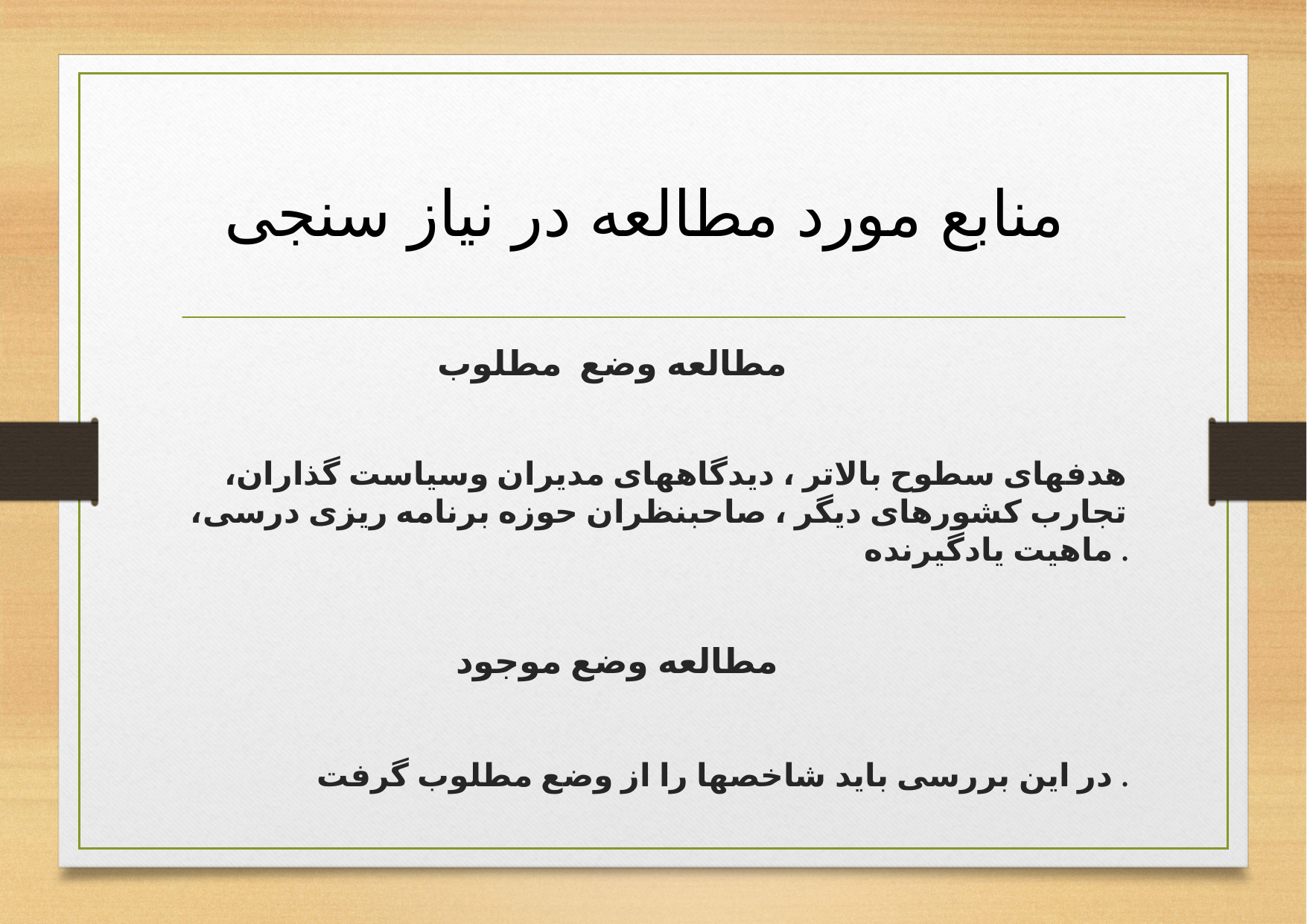

# منابع مورد مطالعه در نیاز سنجی
مطالعه وضع  مطلوب

هدفهای سطوح بالاتر ، دیدگاههای مدیران وسیاست گذاران، تجارب کشورهای دیگر ، صاحبنظران حوزه برنامه ریزی درسی، ماهیت یادگیرنده .

مطالعه وضع موجود

 در این بررسی باید شاخصها را از وضع مطلوب گرفت .